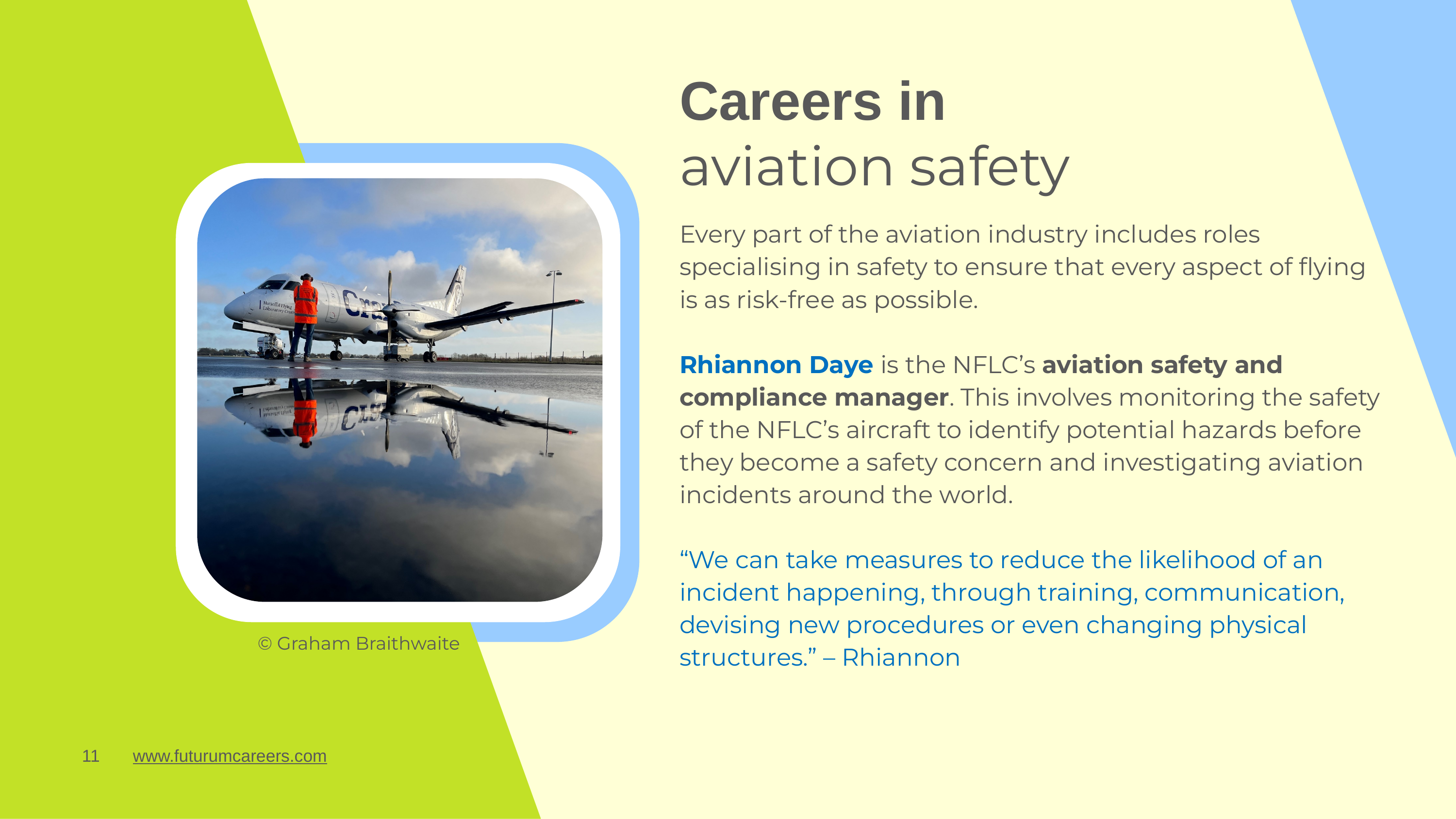

Careers in
aviation safety

Every part of the aviation industry includes roles specialising in safety to ensure that every aspect of flying is as risk-free as possible.

Rhiannon Daye is the NFLC’s aviation safety and compliance manager. This involves monitoring the safety of the NFLC’s aircraft to identify potential hazards before they become a safety concern and investigating aviation incidents around the world.

“We can take measures to reduce the likelihood of an incident happening, through training, communication, devising new procedures or even changing physical structures.” – Rhiannon
© Graham Braithwaite
11       www.futurumcareers.com